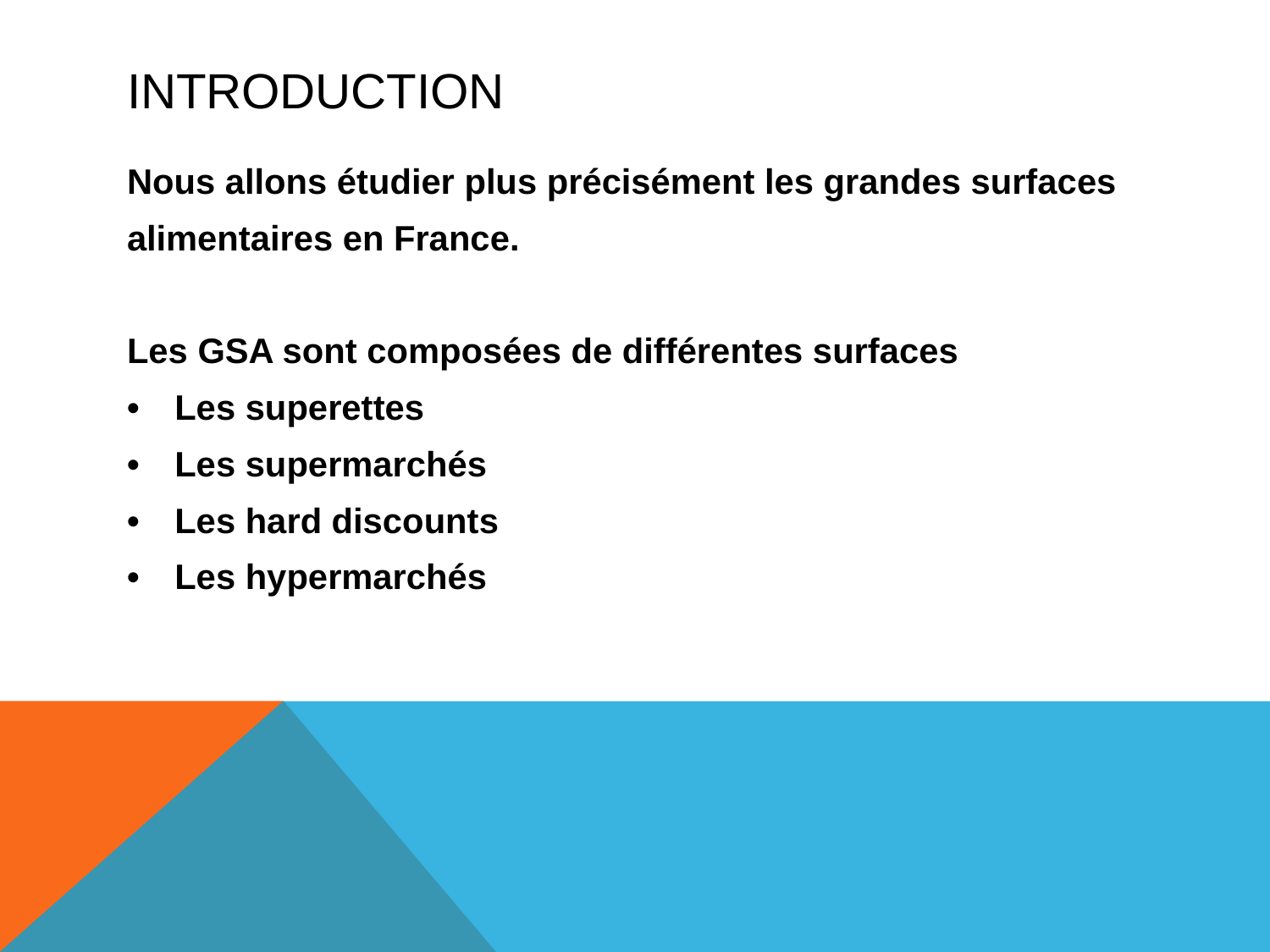

# Introduction
Nous allons étudier plus précisément les grandes surfaces
alimentaires en France.

Les GSA sont composées de différentes surfaces
•	Les superettes
•	Les supermarchés
•	Les hard discounts
•	Les hypermarchés